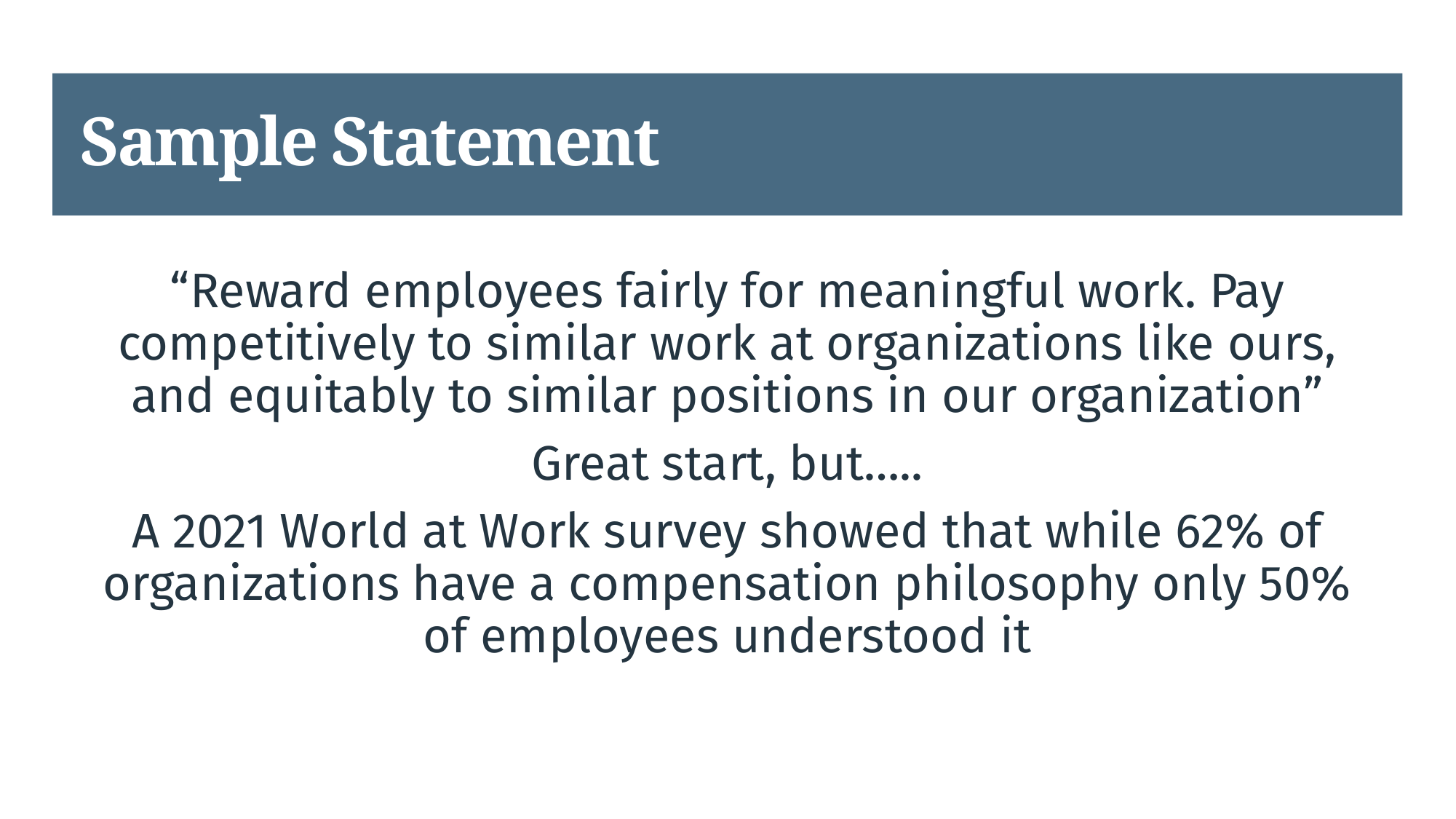

# Sample Statement
“Reward employees fairly for meaningful work. Pay competitively to similar work at organizations like ours, and equitably to similar positions in our organization”
Great start, but…..
A 2021 World at Work survey showed that while 62% of organizations have a compensation philosophy only 50% of employees understood it